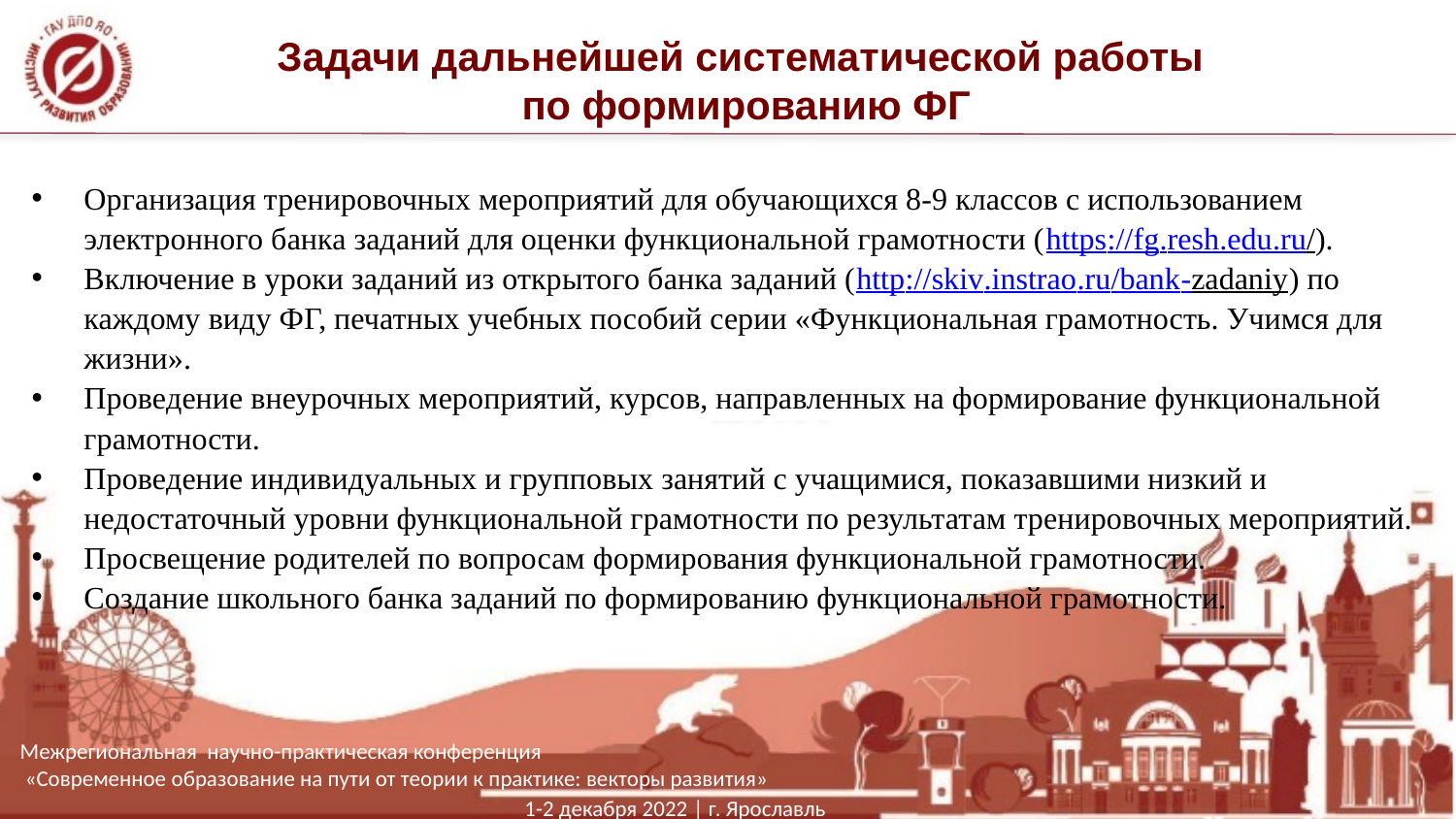

# Задачи дальнейшей систематической работы по формированию ФГ
Организация тренировочных мероприятий для обучающихся 8-9 классов с использованием электронного банка заданий для оценки функциональной грамотности (https://fg.resh.edu.ru/).
Включение в уроки заданий из открытого банка заданий (http://skiv.instrao.ru/bank-zadaniy) по каждому виду ФГ, печатных учебных пособий серии «Функциональная грамотность. Учимся для жизни».
Проведение внеурочных мероприятий, курсов, направленных на формирование функциональной грамотности.
Проведение индивидуальных и групповых занятий с учащимися, показавшими низкий и недостаточный уровни функциональной грамотности по результатам тренировочных мероприятий.
Просвещение родителей по вопросам формирования функциональной грамотности.
Создание школьного банка заданий по формированию функциональной грамотности.